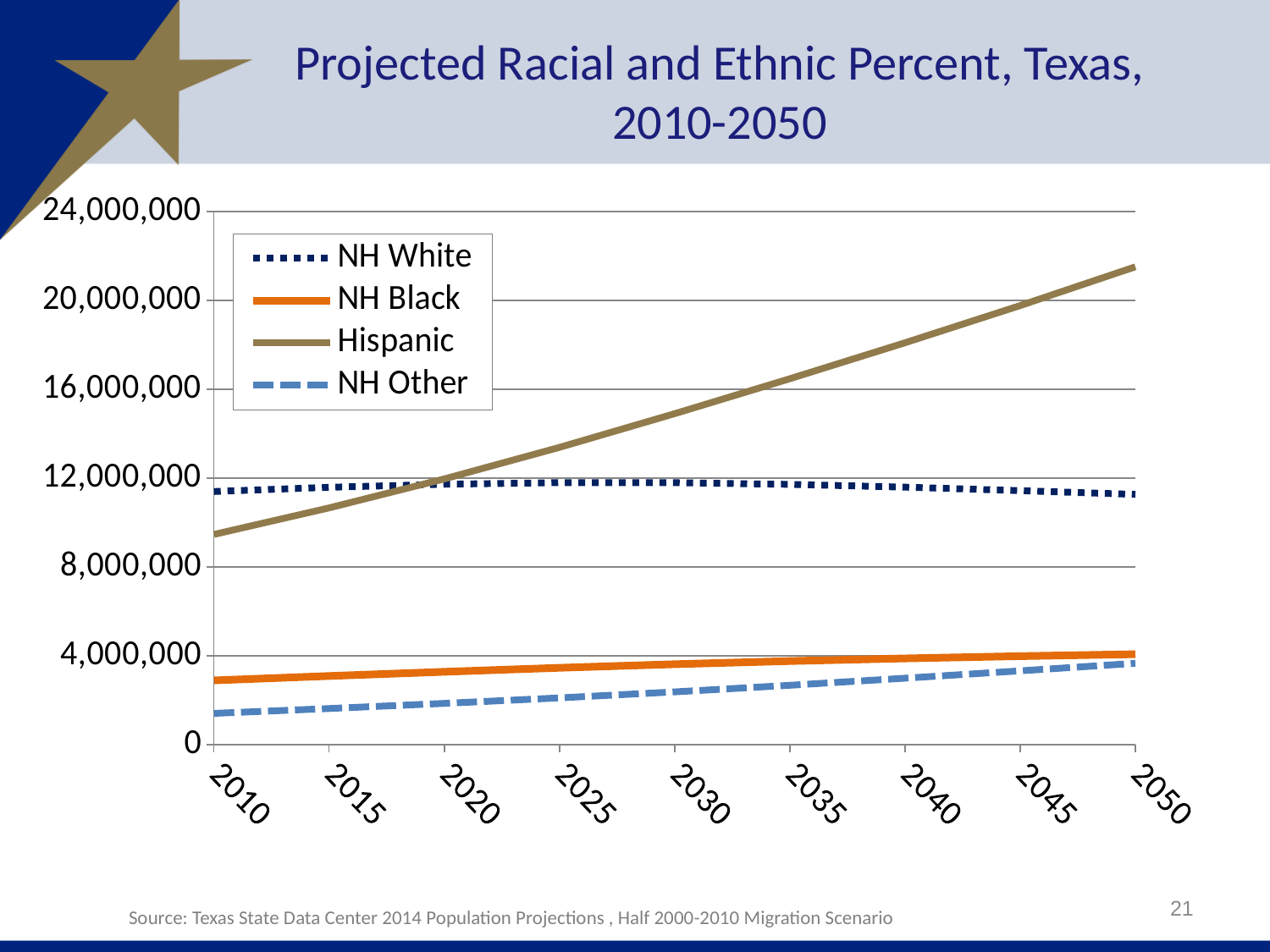

# Projected Racial and Ethnic Percent, Texas, 2010-2050

### Chart

| Category | NH White | NH Black | Hispanic | NH Other |
|---|---|---|---|---|
| 2010 | 11397345.0 | 2886825.0 | 9460921.0 | 1400470.0 |
| 2015 | 11585146.0 | 3083970.0 | 10659352.0 | 1618648.0 |
| 2020 | 11723184.0 | 3274738.0 | 11963951.0 | 1851409.0 |
| 2025 | 11796414.0 | 3454116.0 | 13384050.0 | 2099741.0 |
| 2030 | 11792588.0 | 3616745.0 | 14900906.0 | 2369978.0 |
| 2035 | 11717771.0 | 3757614.0 | 16475644.0 | 2665861.0 |
| 2040 | 11593202.0 | 3876830.0 | 18095574.0 | 2984989.0 |
| 2045 | 11434587.0 | 3977772.0 | 19769879.0 | 3317300.0 |
| 2050 | 11265371.0 | 4065757.0 | 21516362.0 | 3655259.0 |
21
Source: Texas State Data Center 2014 Population Projections , Half 2000-2010 Migration Scenario